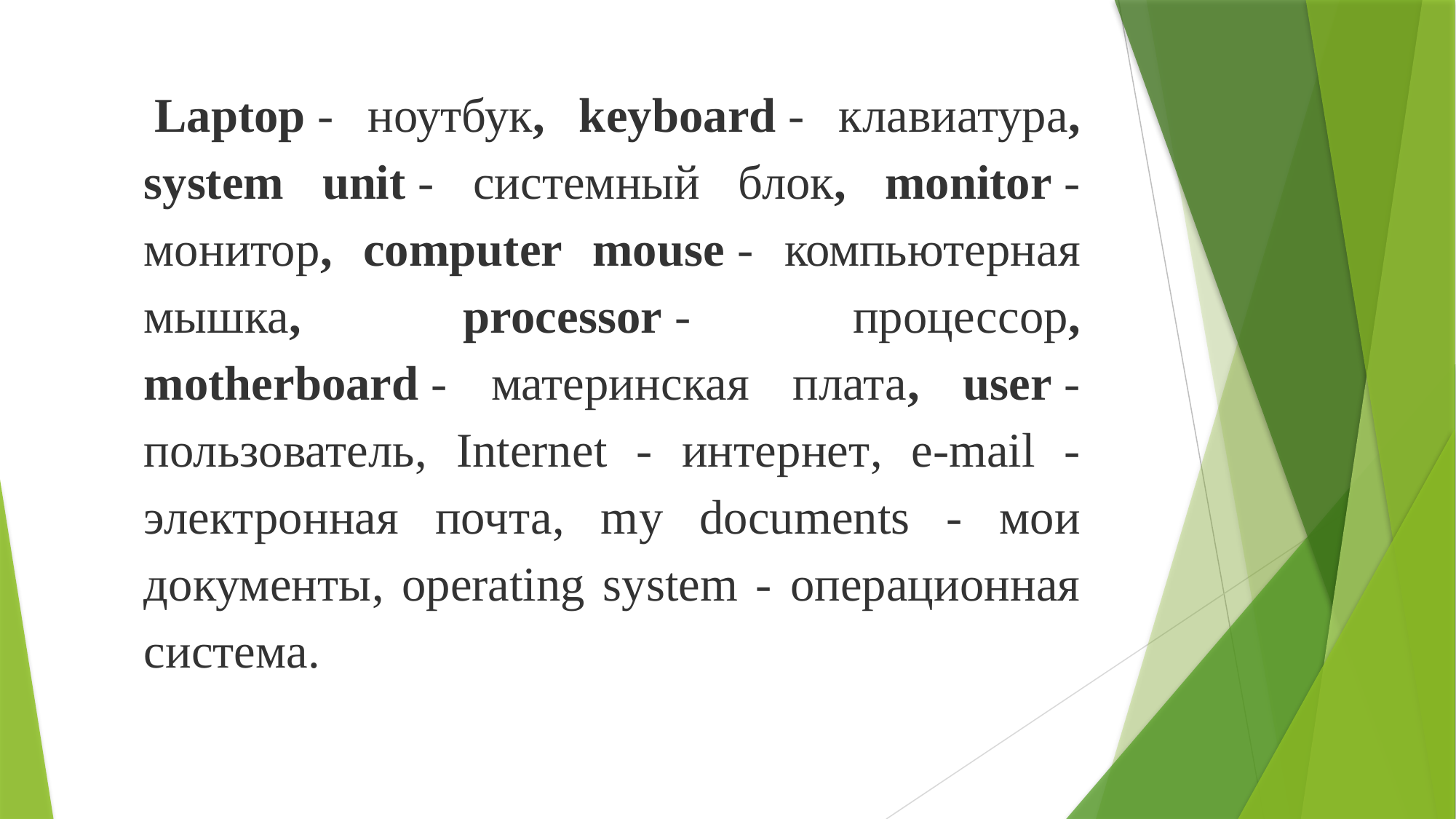

Laptop - ноутбук, keyboard - клавиатура, system unit - системный блок, monitor - монитор, computer mouse - компьютерная мышка, processor - процессор, motherboard - материнская плата, user - пользователь, Internet - интернет, e-mail - электронная почта, my documents - мои документы, operating system - операционная система.